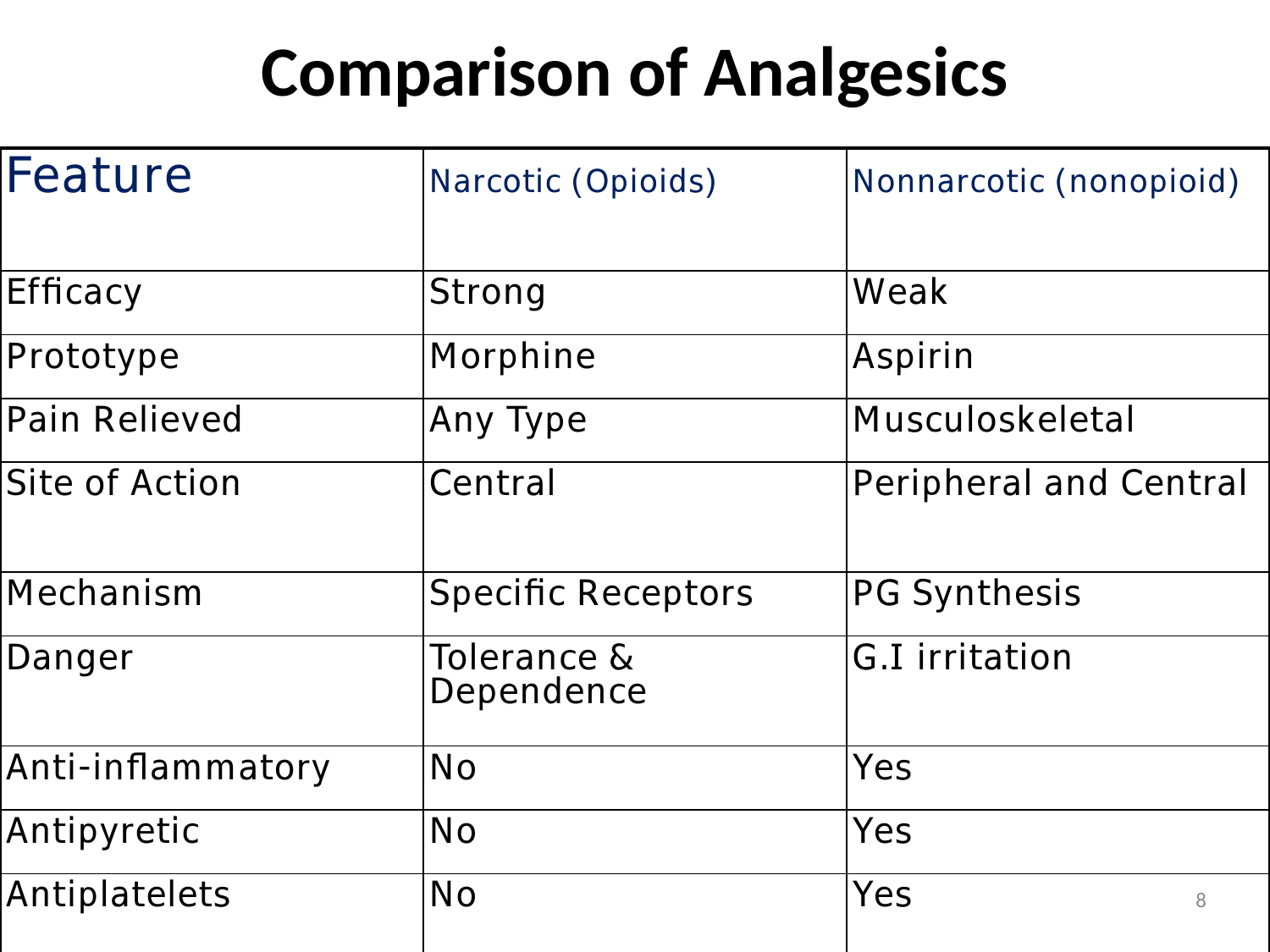

Comparison of Analgesics
| Feature | Narcotic (Opioids) | Nonnarcotic (nonopioid) |
| --- | --- | --- |
| Efficacy | Strong | Weak |
| Prototype | Morphine | Aspirin |
| Pain Relieved | Any Type | Musculoskeletal |
| Site of Action | Central | Peripheral and Central |
| Mechanism | Specific Receptors | PG Synthesis |
| Danger | Tolerance & Dependence | G.I irritation |
| Anti-inflammatory | No | Yes |
| Antipyretic | No | Yes |
| Antiplatelets | No | Yes |
8